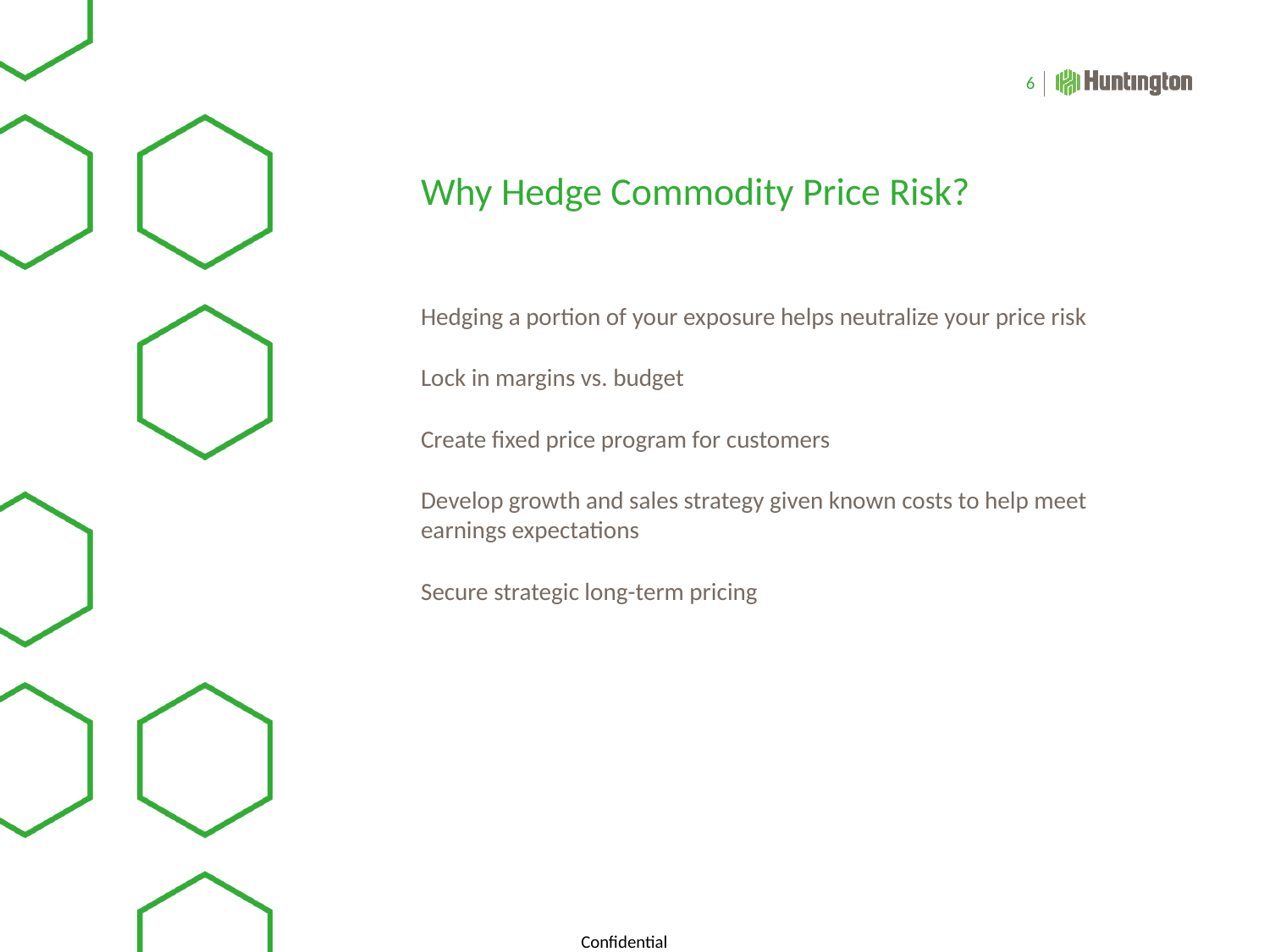

# Why Hedge Commodity Price Risk?
Hedging a portion of your exposure helps neutralize your price risk
Lock in margins vs. budget
Create fixed price program for customers
Develop growth and sales strategy given known costs to help meet earnings expectations
Secure strategic long-term pricing